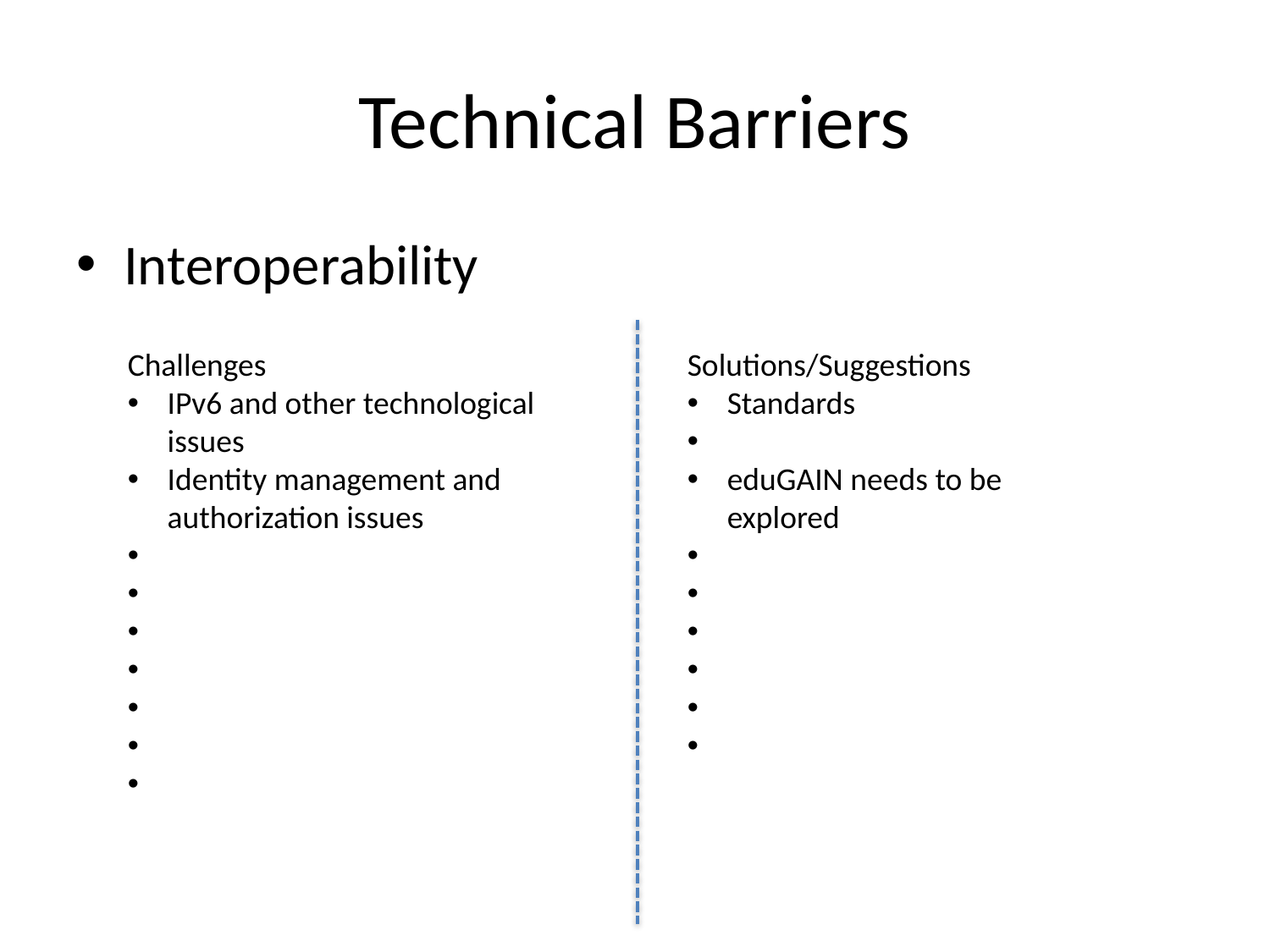

# Technical Barriers
Interoperability

Challenges
IPv6 and other technological issues
Identity management and authorization issues

Solutions/Suggestions
Standards

eduGAIN needs to be explored